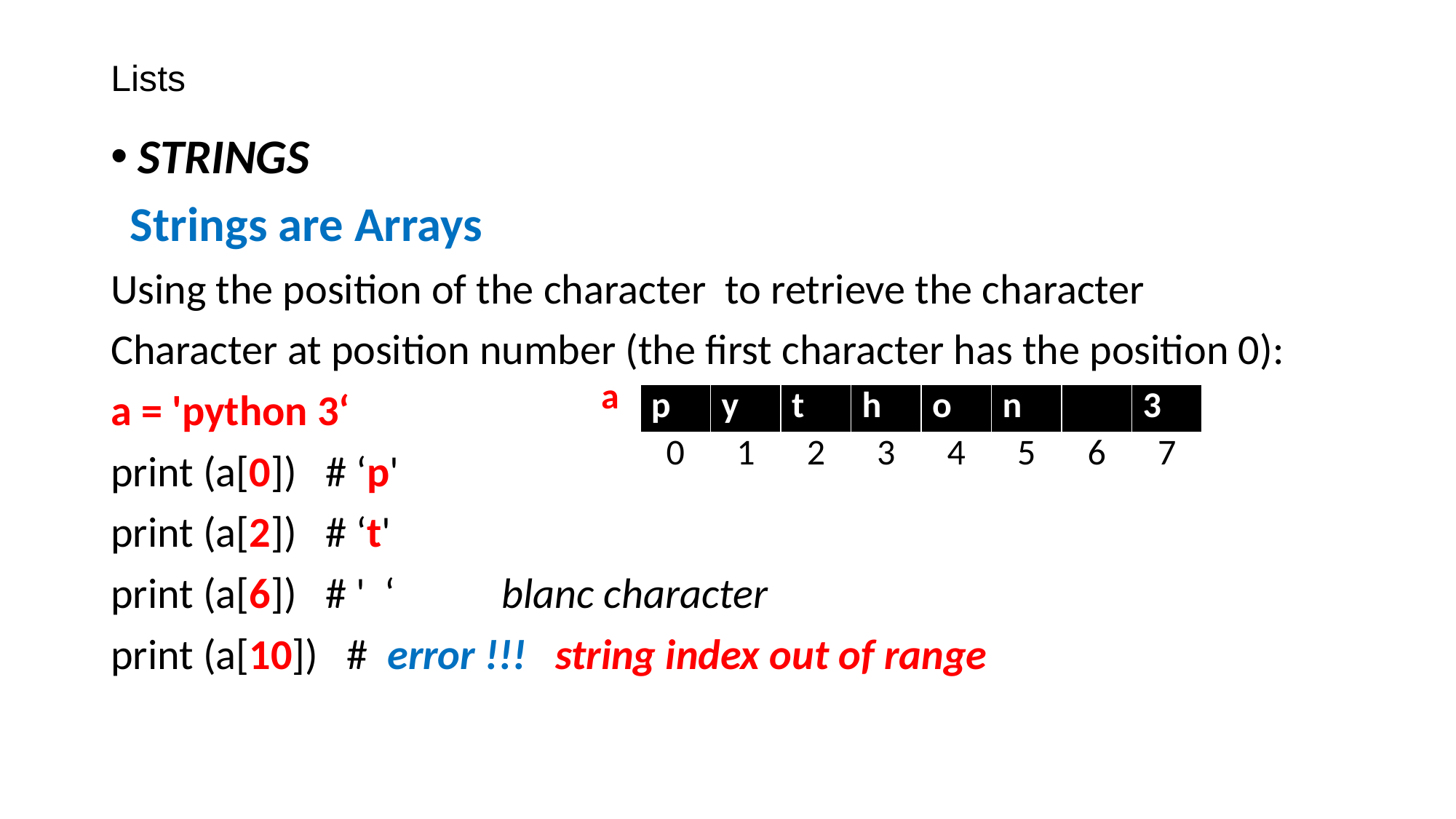

# Lists
STRINGS
  Strings are Arrays
Using the position of the character  to retrieve the character
Character at position number (the first character has the position 0):
a = 'python 3‘
print (a[0])   # ‘p'
print (a[2])   # ‘t'
print (a[6])   # '  ‘           blanc character
print (a[10])   #  error !!!   string index out of range

a
| p | y | t | h | o | n |  | 3 |
| --- | --- | --- | --- | --- | --- | --- | --- |
| 0 | 1 | 2 | 3 | 4 | 5 | 6 | 7 |